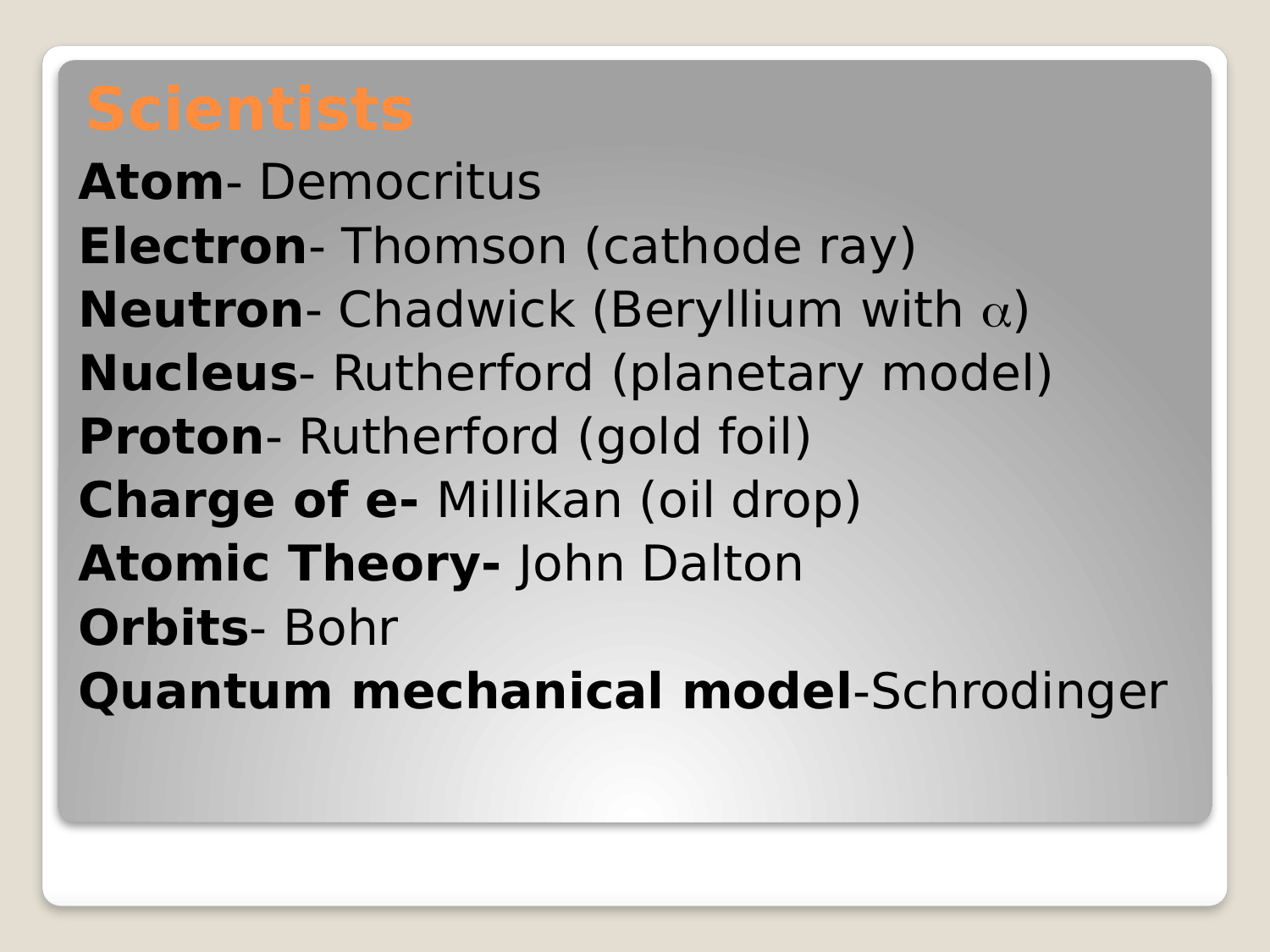

# Scientists
Atom- Democritus
Electron- Thomson (cathode ray)
Neutron- Chadwick (Beryllium with α)
Nucleus- Rutherford (planetary model)
Proton- Rutherford (gold foil)
Charge of e- Millikan (oil drop)
Atomic Theory- John Dalton
Orbits- Bohr
Quantum mechanical model-Schrodinger